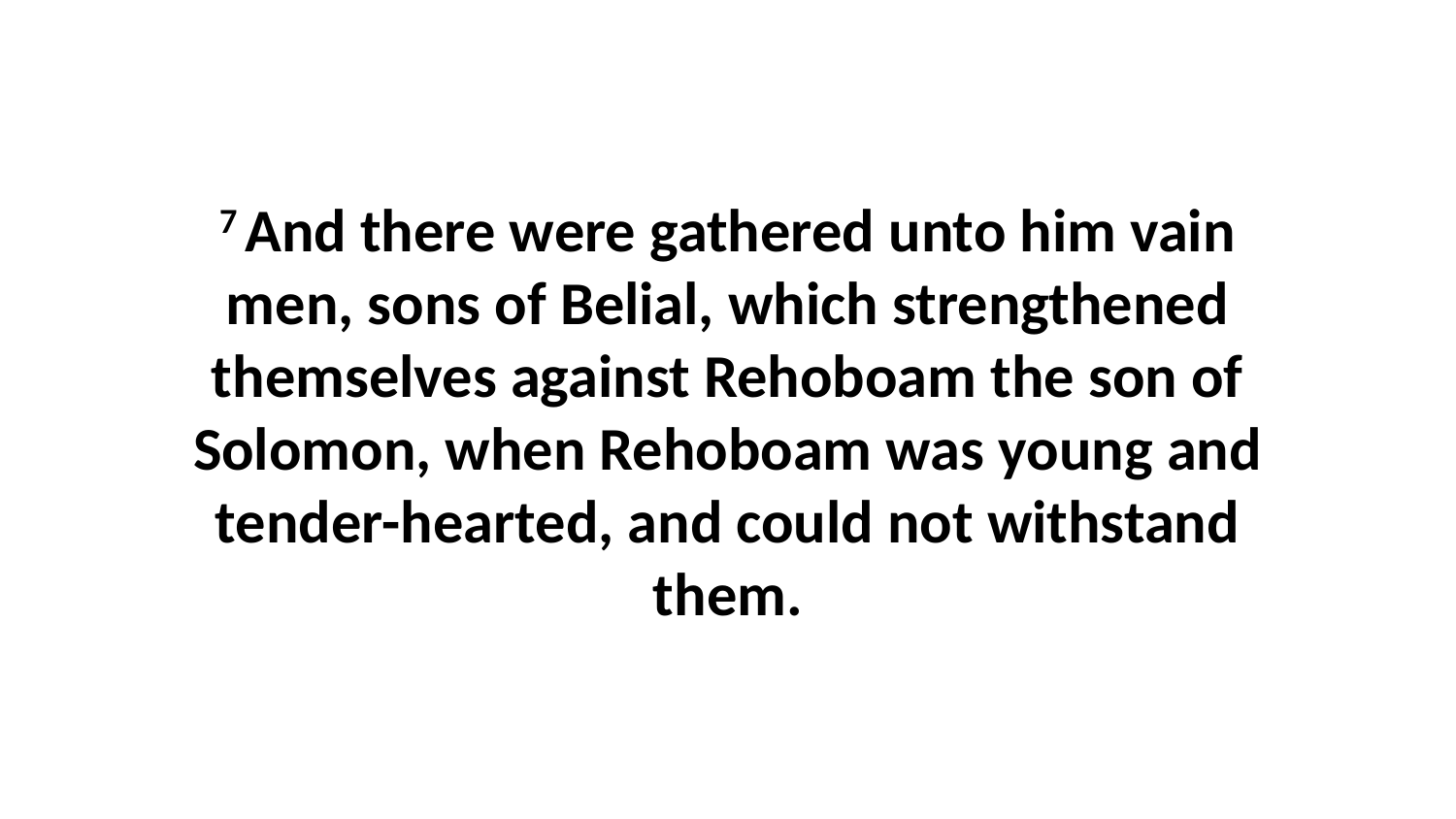

7 And there were gathered unto him vain men, sons of Belial, which strengthened themselves against Rehoboam the son of Solomon, when Rehoboam was young and tender-hearted, and could not withstand them.